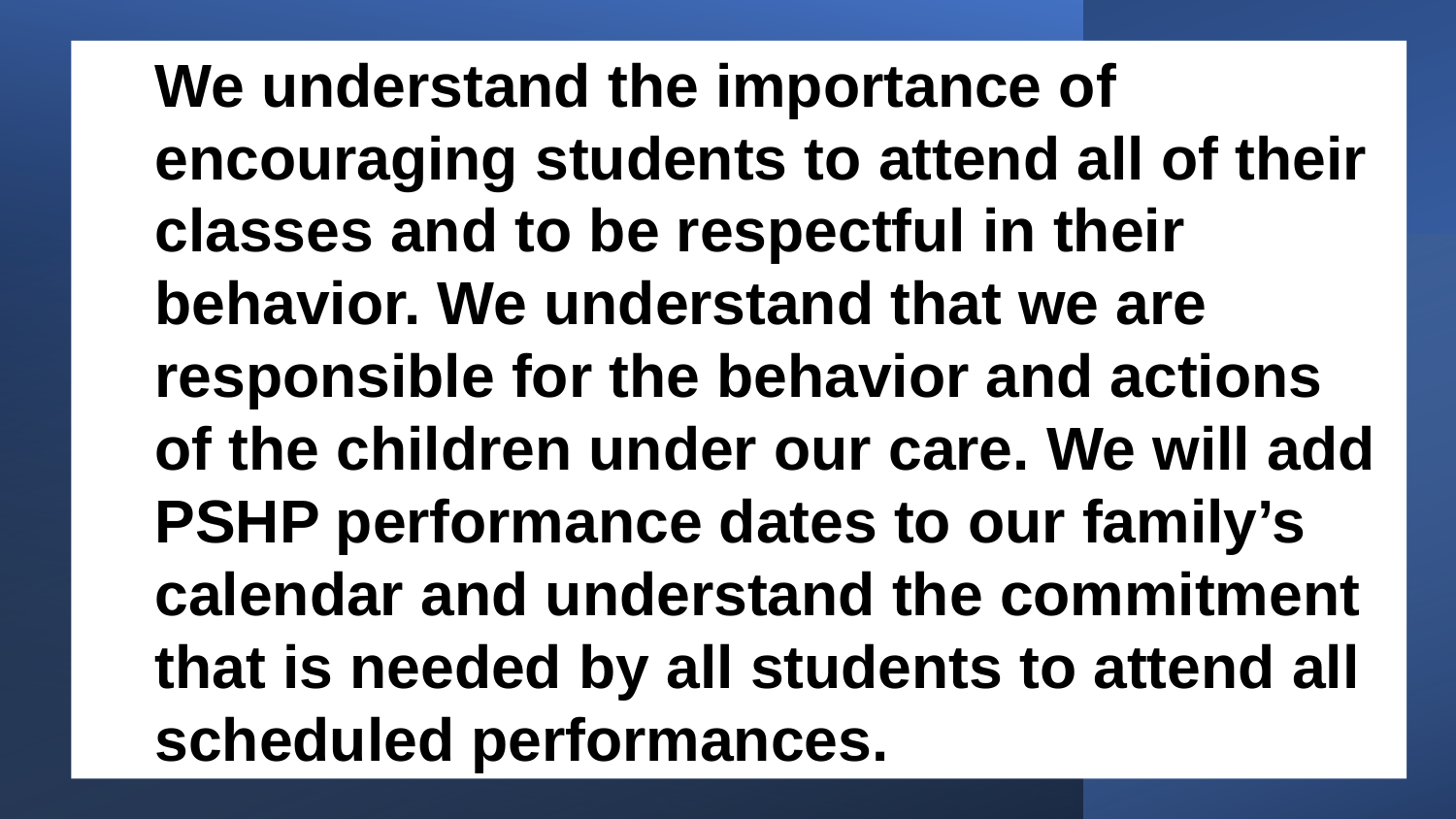

We understand the importance of encouraging students to attend all of their classes and to be respectful in their behavior. We understand that we are responsible for the behavior and actions of the children under our care. We will add PSHP performance dates to our family’s calendar and understand the commitment that is needed by all students to attend all scheduled performances.